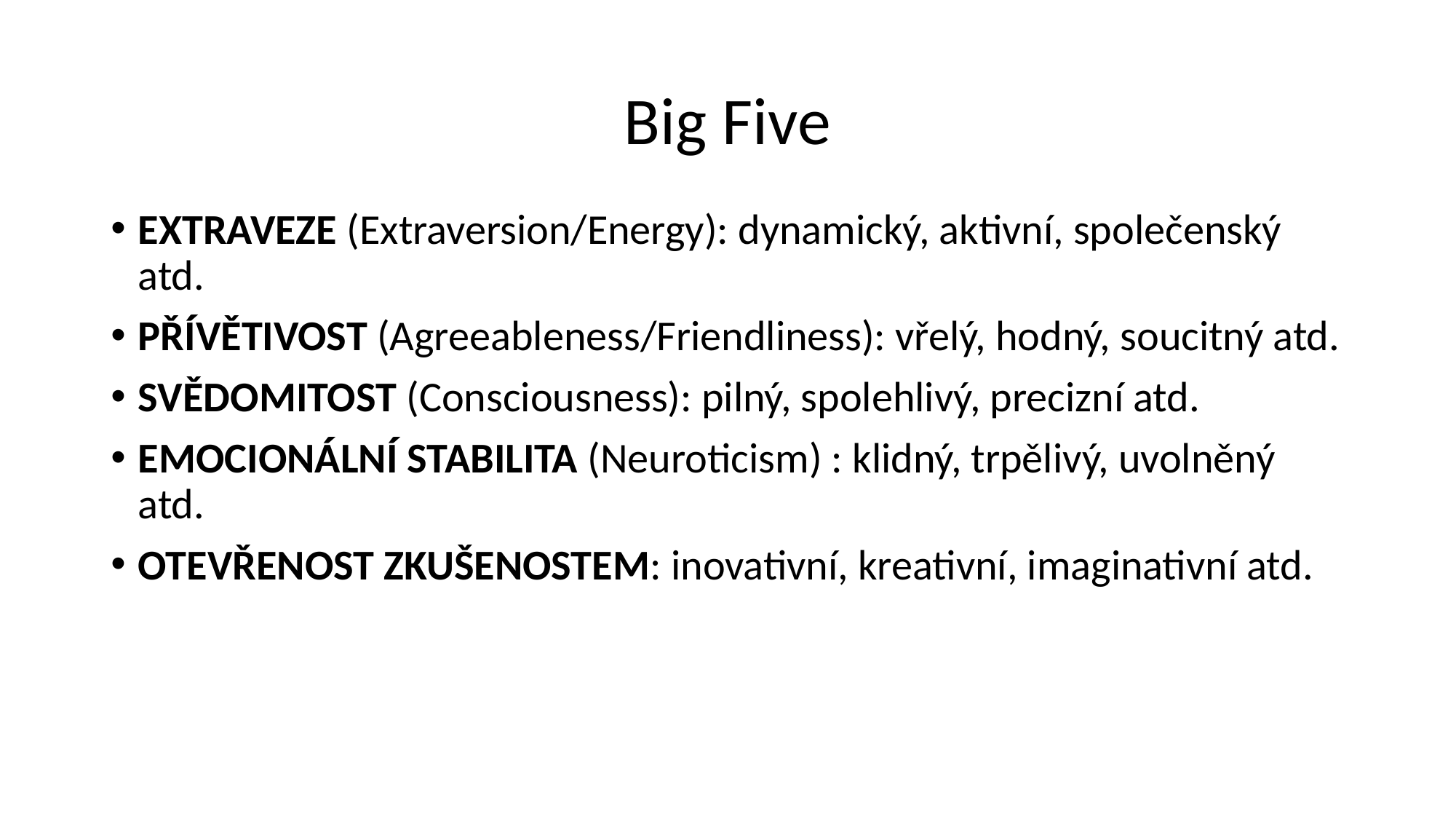

# Big Five
EXTRAVEZE (Extraversion/Energy): dynamický, aktivní, společenský atd.
PŘÍVĚTIVOST (Agreeableness/Friendliness): vřelý, hodný, soucitný atd.
SVĚDOMITOST (Consciousness): pilný, spolehlivý, precizní atd.
EMOCIONÁLNÍ STABILITA (Neuroticism) : klidný, trpělivý, uvolněný atd.
OTEVŘENOST ZKUŠENOSTEM: inovativní, kreativní, imaginativní atd.